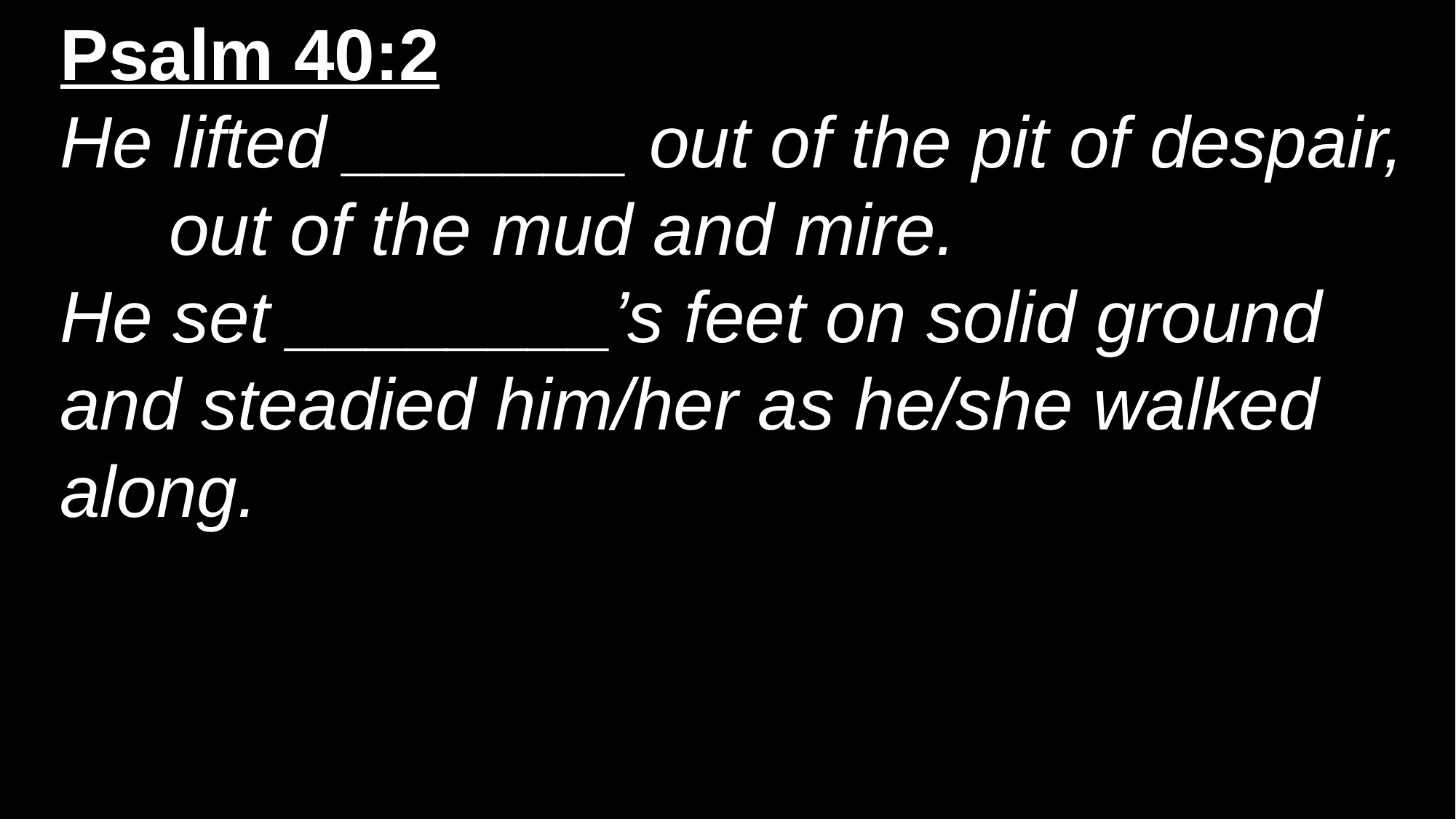

Psalm 40:2
He lifted _______ out of the pit of despair, 	out of the mud and mire.
He set ________’s feet on solid ground 	and steadied him/her as he/she walked 	along.